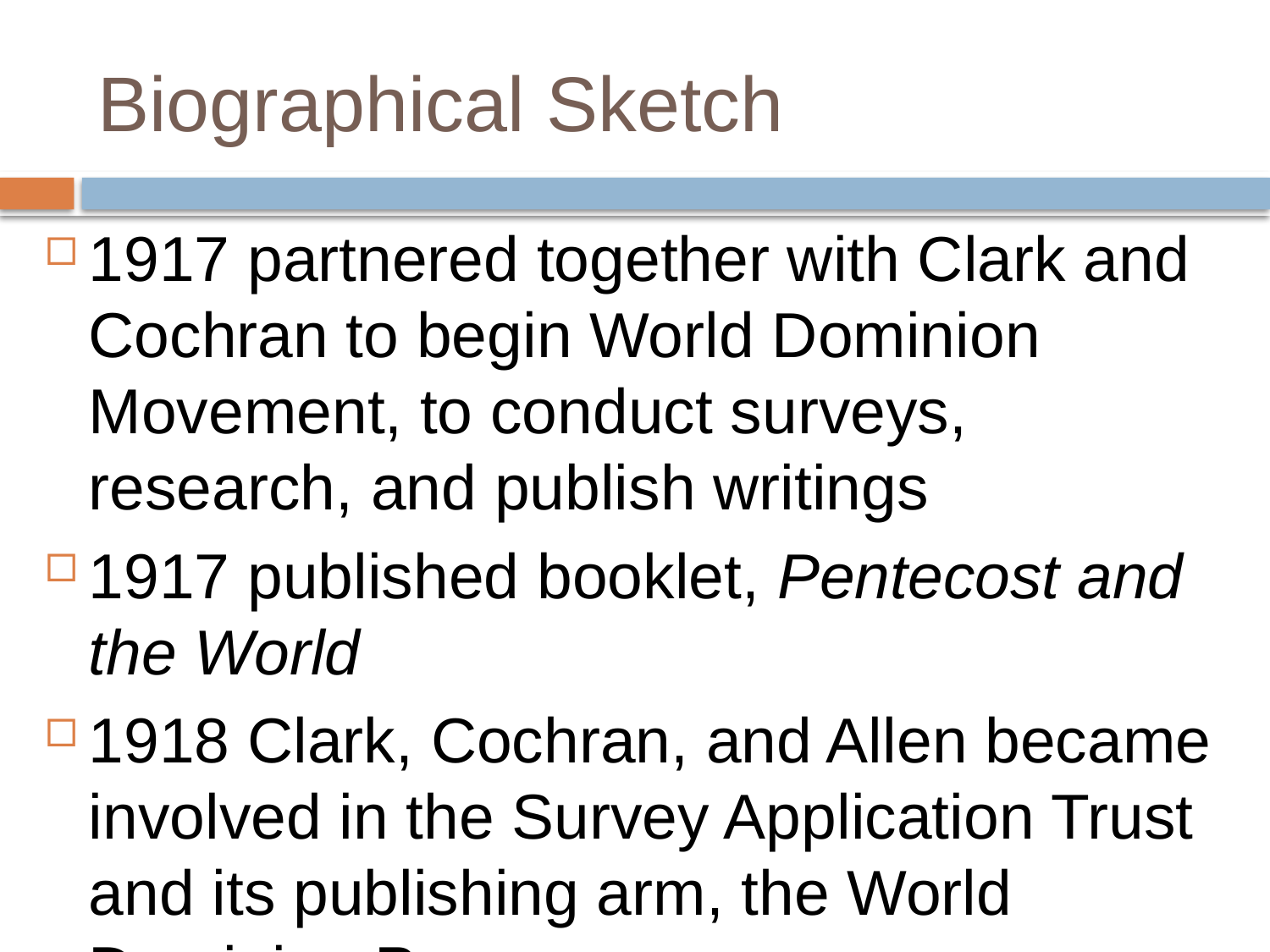

# Biographical Sketch
1917 partnered together with Clark and Cochran to begin World Dominion Movement, to conduct surveys, research, and publish writings
1917 published booklet, Pentecost and the World
1918 Clark, Cochran, and Allen became involved in the Survey Application Trust and its publishing arm, the World Dominion Press